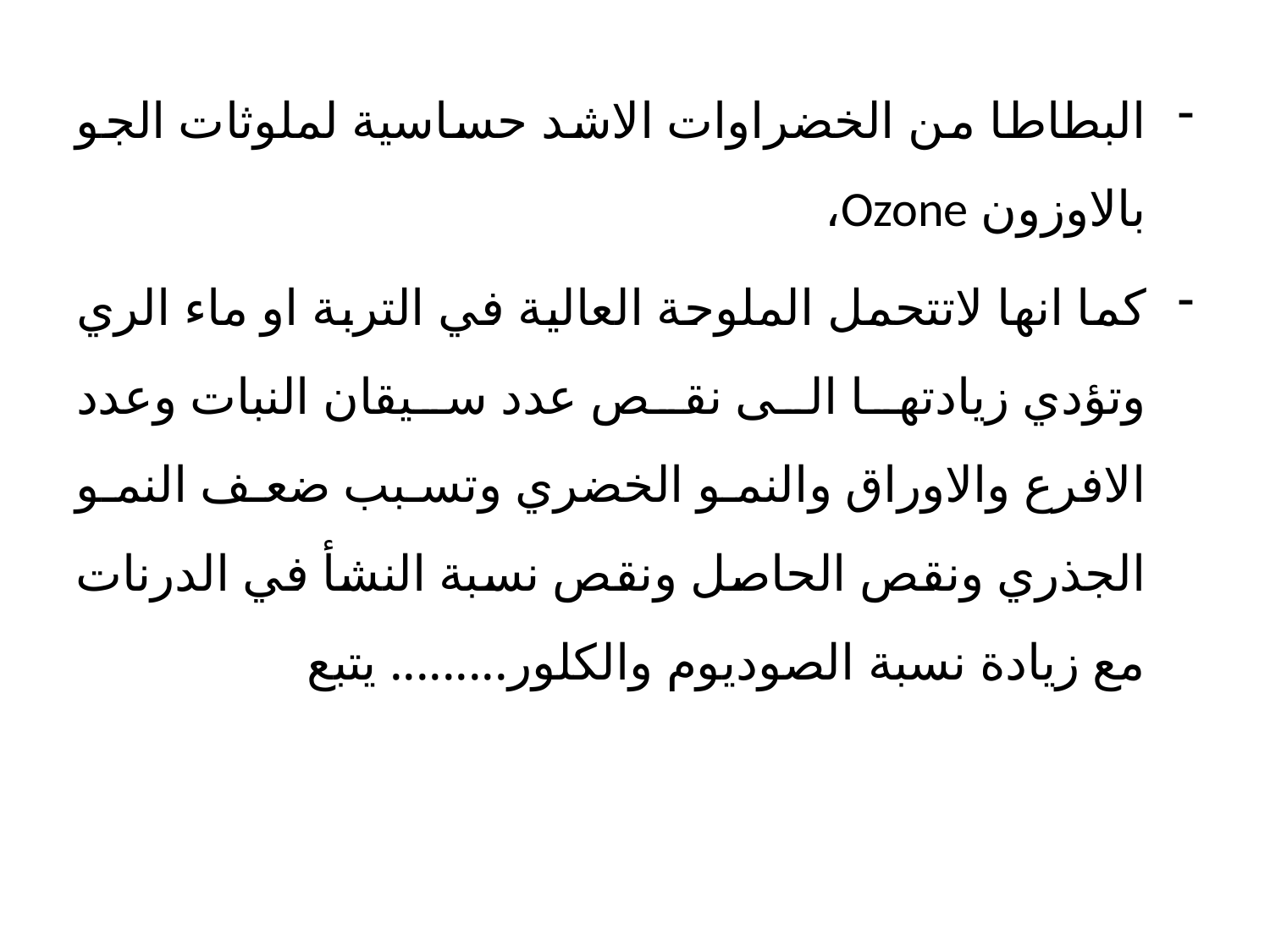

البطاطا من الخضراوات الاشد حساسية لملوثات الجو بالاوزون Ozone،
كما انها لاتتحمل الملوحة العالية في التربة او ماء الري وتؤدي زيادتها الى نقص عدد سيقان النبات وعدد الافرع والاوراق والنمو الخضري وتسبب ضعف النمو الجذري ونقص الحاصل ونقص نسبة النشأ في الدرنات مع زيادة نسبة الصوديوم والكلور......... يتبع